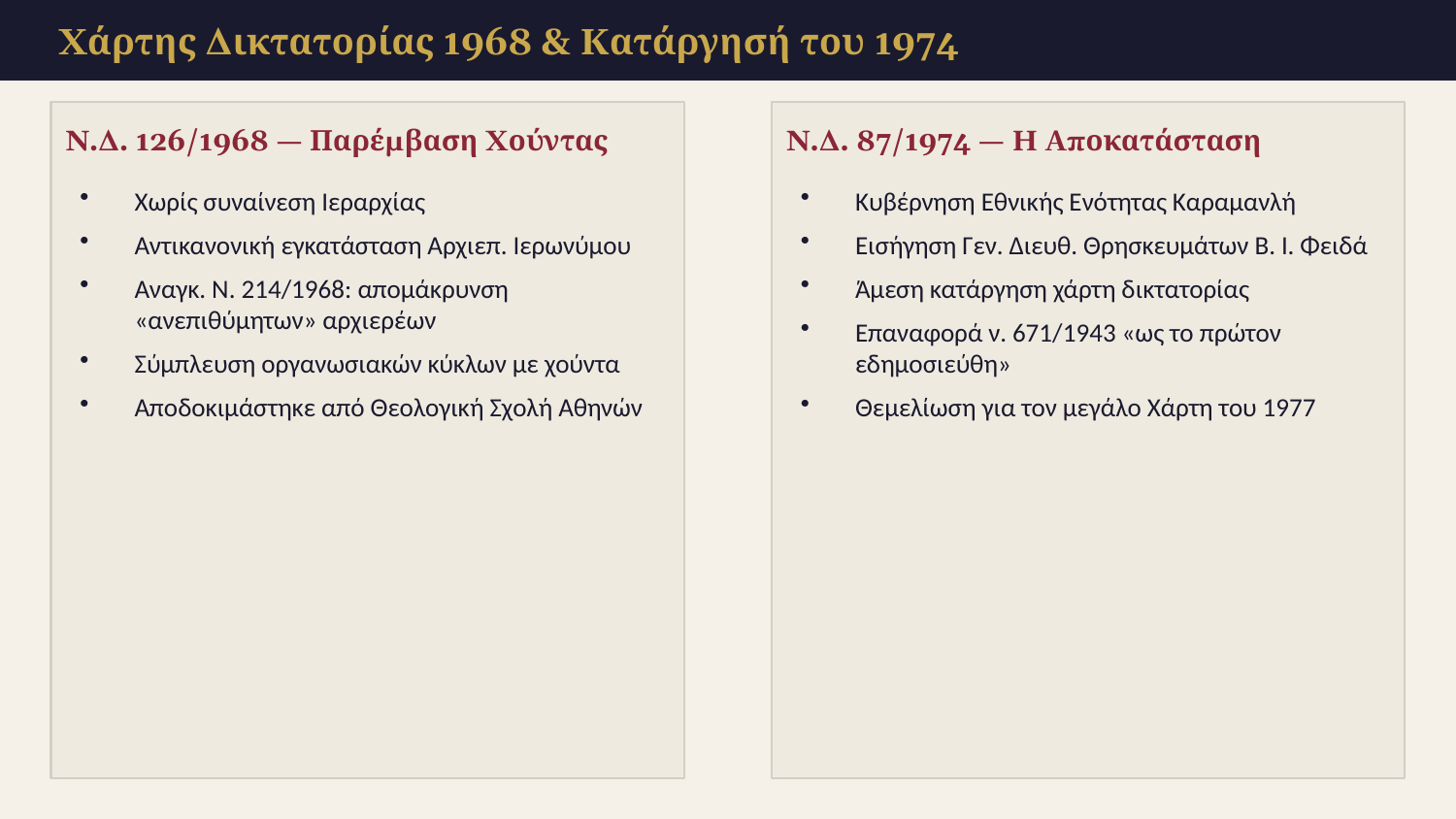

Χάρτης Δικτατορίας 1968 & Κατάργησή του 1974

Ν.Δ. 126/1968 — Παρέμβαση Χούντας
Ν.Δ. 87/1974 — Η Αποκατάσταση
Χωρίς συναίνεση Ιεραρχίας
Αντικανονική εγκατάσταση Αρχιεπ. Ιερωνύμου
Αναγκ. Ν. 214/1968: απομάκρυνση «ανεπιθύμητων» αρχιερέων
Σύμπλευση οργανωσιακών κύκλων με χούντα
Αποδοκιμάστηκε από Θεολογική Σχολή Αθηνών
Κυβέρνηση Εθνικής Ενότητας Καραμανλή
Εισήγηση Γεν. Διευθ. Θρησκευμάτων Β. Ι. Φειδά
Άμεση κατάργηση χάρτη δικτατορίας
Επαναφορά ν. 671/1943 «ως το πρώτον εδημοσιεύθη»
Θεμελίωση για τον μεγάλο Χάρτη του 1977